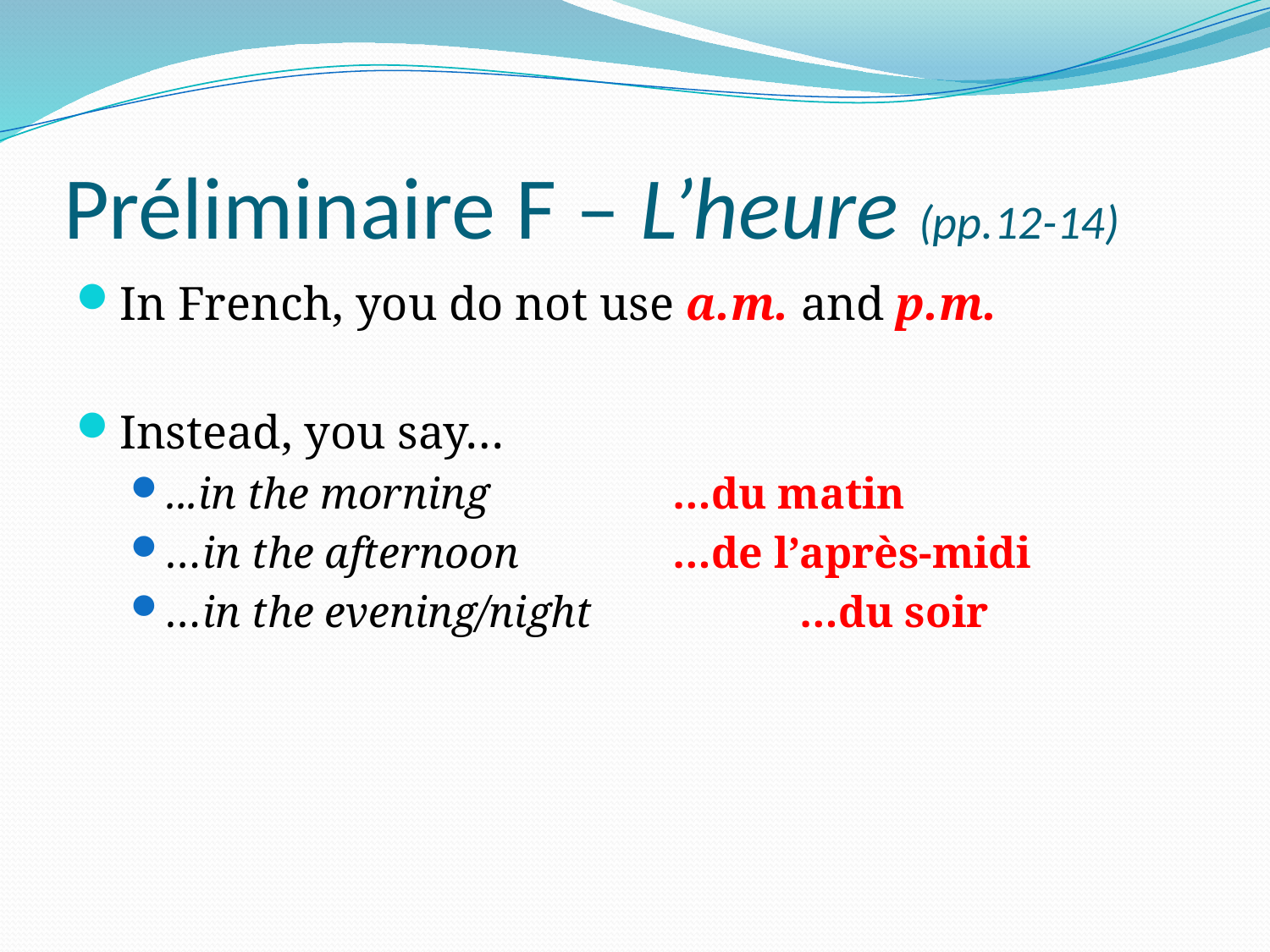

# Préliminaire F – L’heure (pp.12-14)
In French, you do not use a.m. and p.m.

Instead, you say…
...in the morning		…du matin
…in the afternoon		…de l’après-midi
…in the evening/night		…du soir